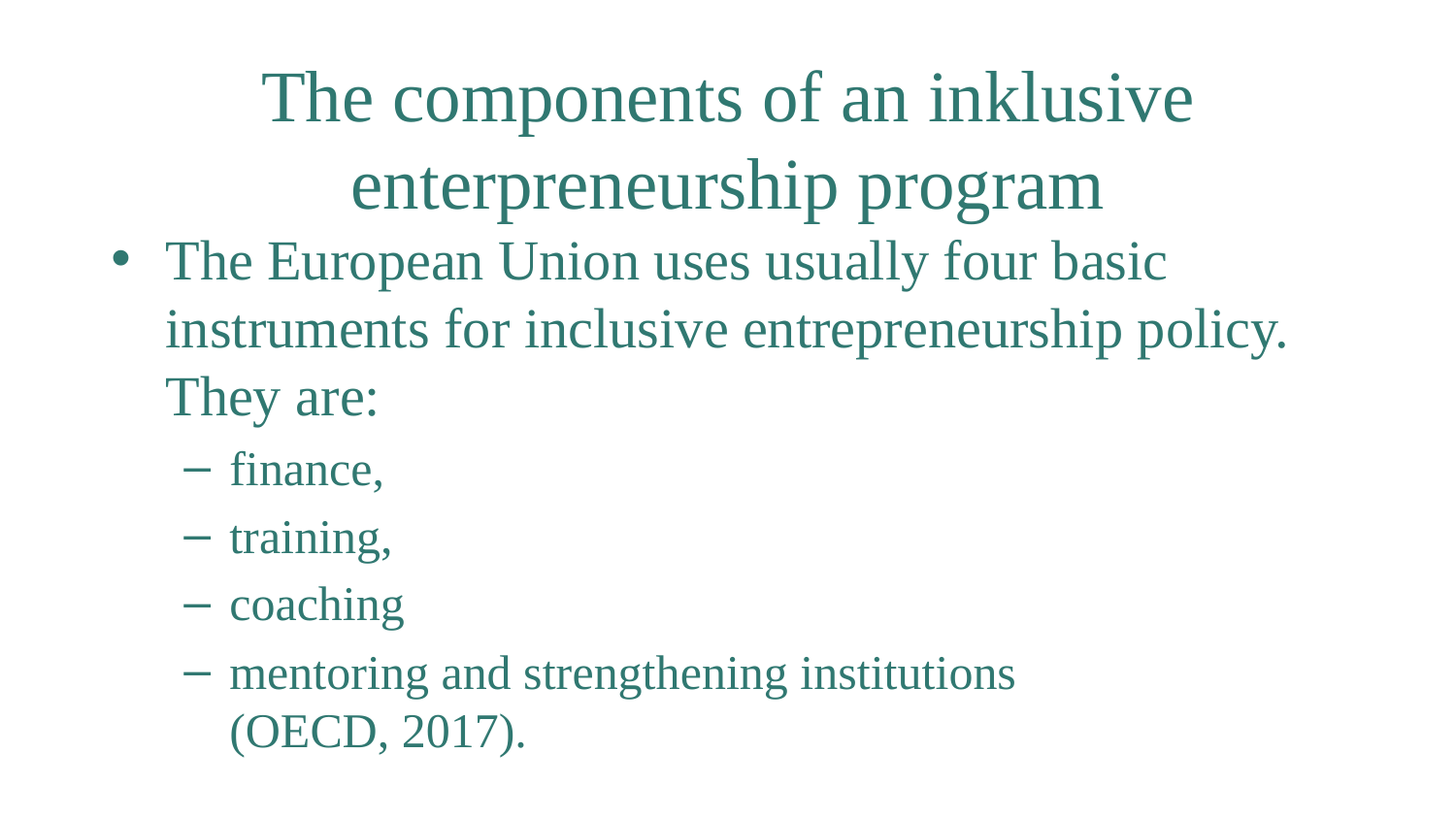

# The components of an inklusive enterpreneurship program
The European Union uses usually four basic instruments for inclusive entrepreneurship policy. They are:
finance,
training,
coaching
mentoring and strengthening institutions
(OECD, 2017).